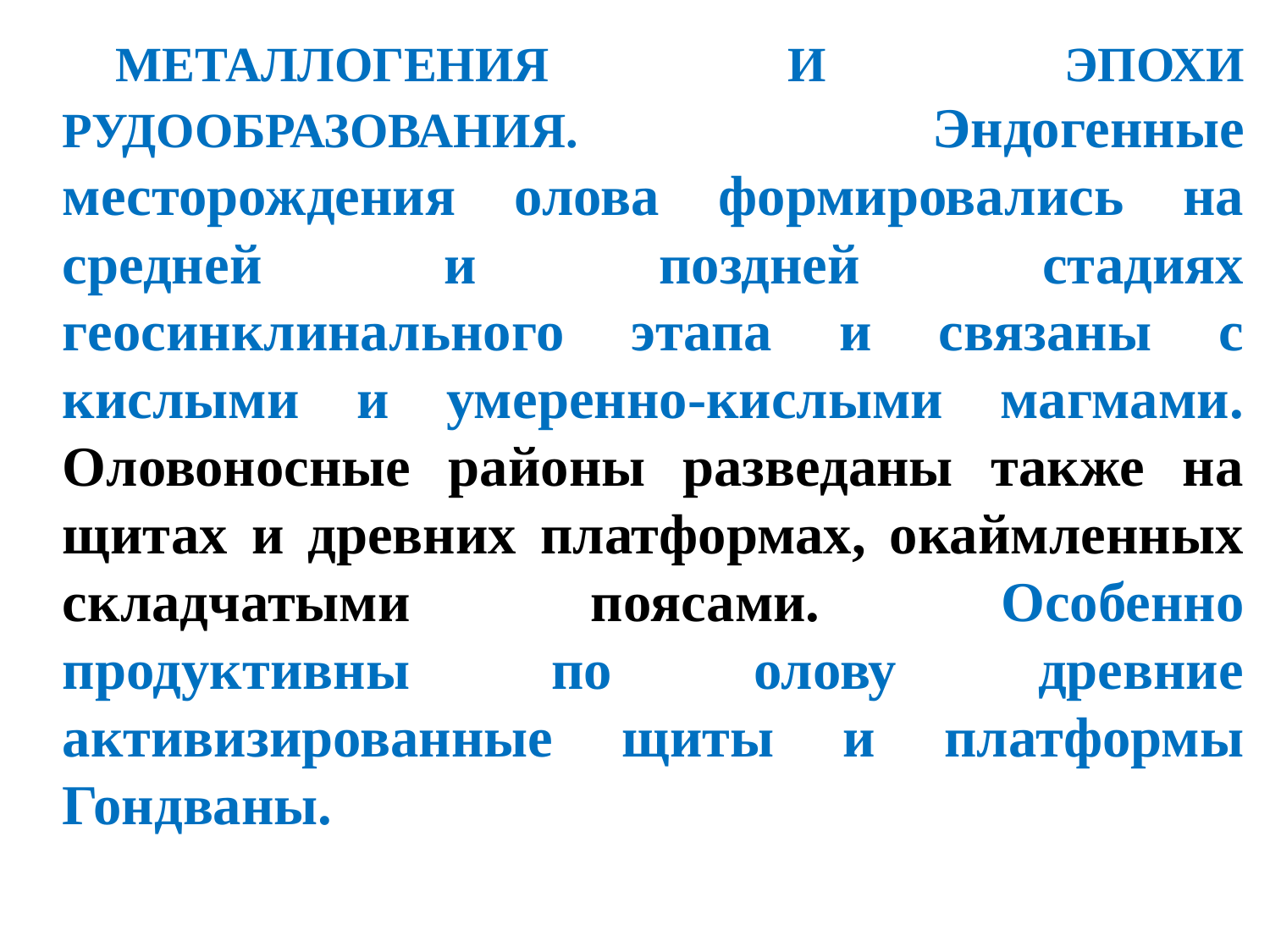

МЕТАЛЛОГЕНИЯ И ЭПОХИ РУДООБРАЗОВАНИЯ. Эндогенные месторождения олова формировались на средней и поздней стадиях геосинклинального этапа и связаны с кислыми и умеренно-кислыми магмами. Оловоносные районы разведаны также на щитах и древних платформах, окаймленных складчатыми поясами. Особенно продуктивны по олову древние активизированные щиты и платформы Гондваны.